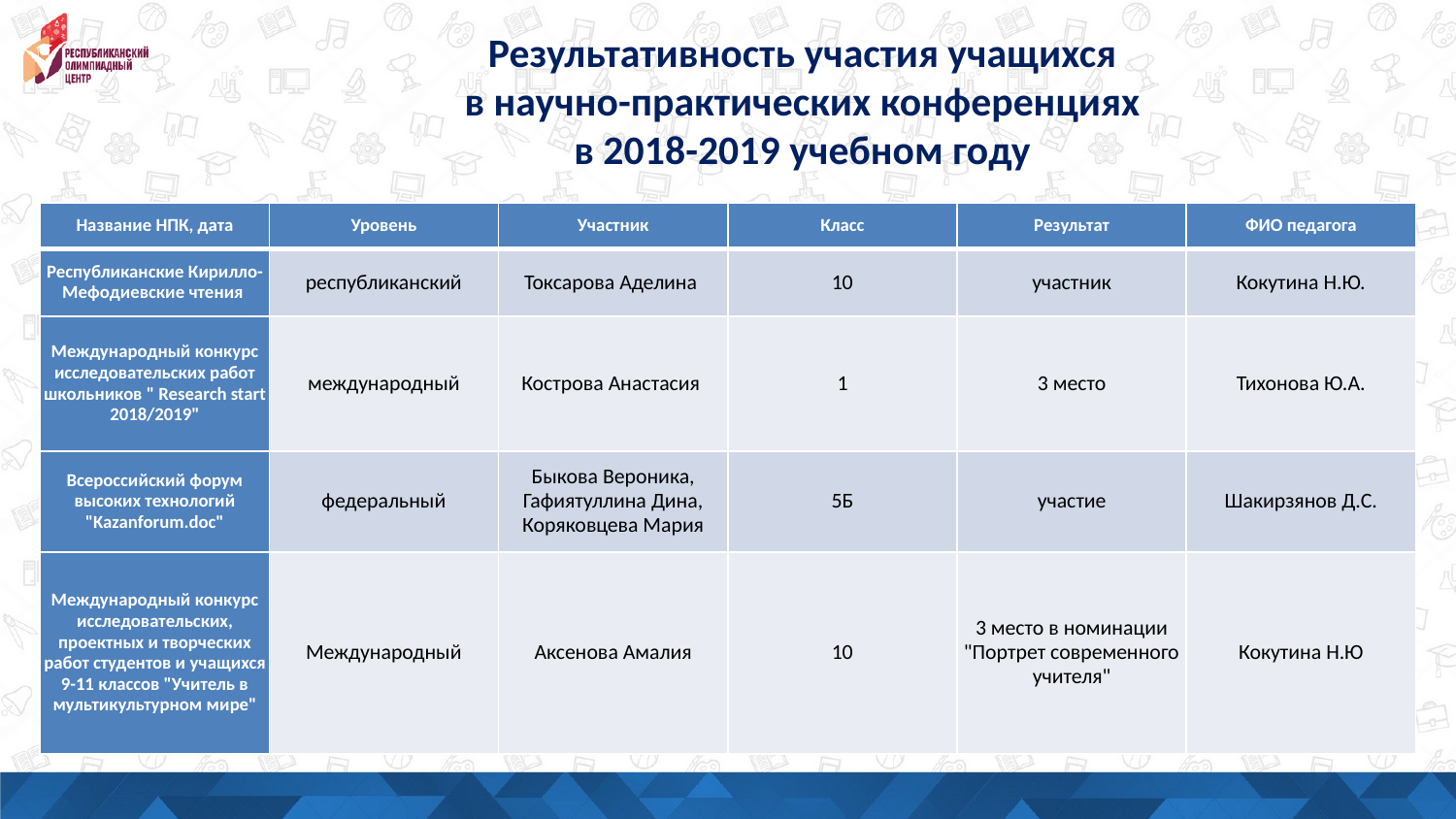

Результативность участия учащихся
в научно-практических конференциях
в 2018-2019 учебном году
| Название НПК, дата | Уровень | Участник | Класс | Результат | ФИО педагога |
| --- | --- | --- | --- | --- | --- |
| Республиканские Кирилло-Мефодиевские чтения | республиканский | Токсарова Аделина | 10 | участник | Кокутина Н.Ю. |
| Международный конкурс исследовательских работ школьников " Research start 2018/2019" | международный | Кострова Анастасия | 1 | 3 место | Тихонова Ю.А. |
| Всероссийский форум высоких технологий "Kazanforum.doc" | федеральный | Быкова Вероника, Гафиятуллина Дина, Коряковцева Мария | 5Б | участие | Шакирзянов Д.С. |
| Международный конкурс исследовательских, проектных и творческих работ студентов и учащихся 9-11 классов "Учитель в мультикультурном мире" | Международный | Аксенова Амалия | 10 | 3 место в номинации "Портрет современного учителя" | Кокутина Н.Ю |